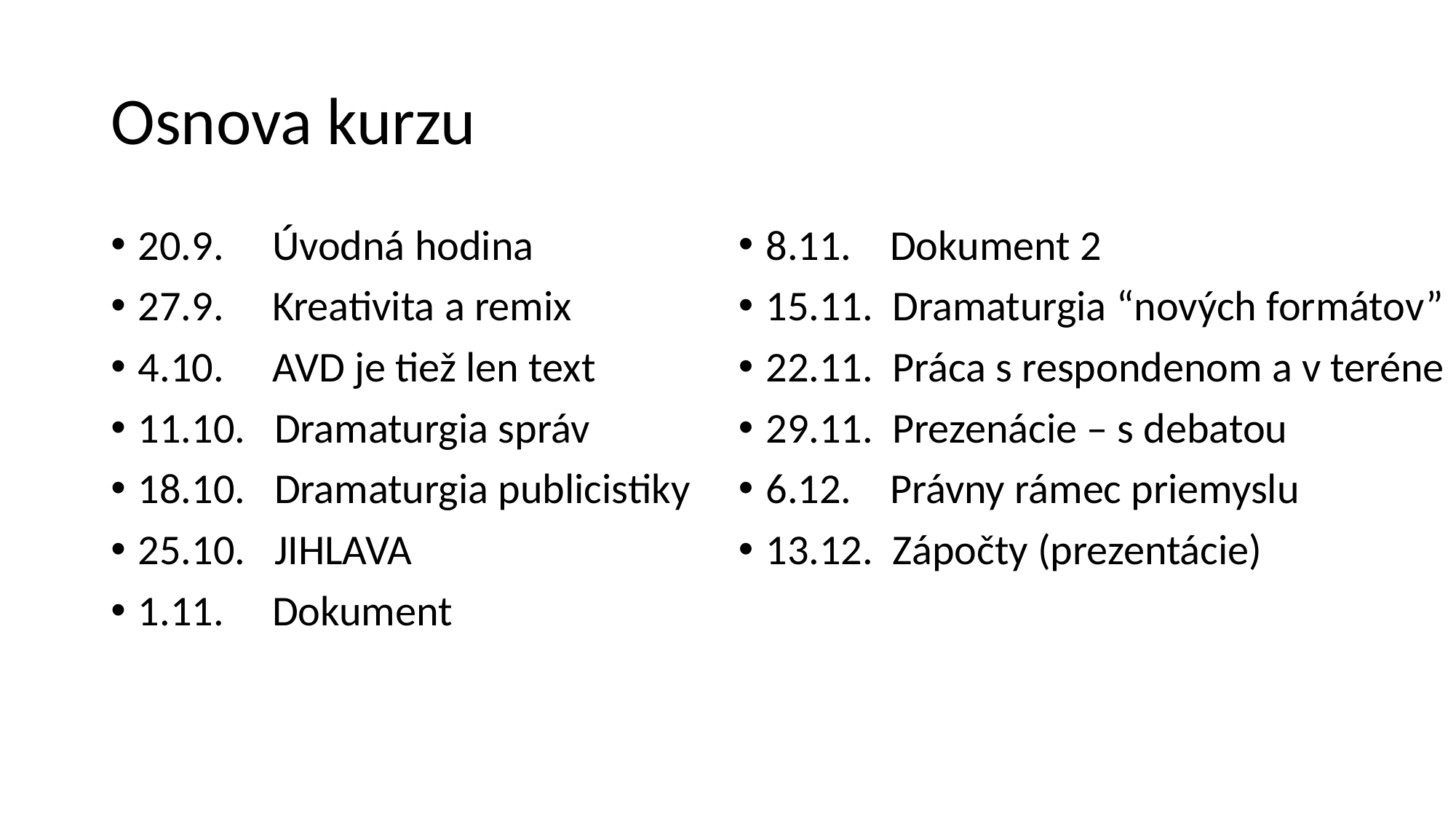

# Osnova kurzu
20.9.     Úvodná hodina
27.9.     Kreativita a remix
4.10.     AVD je tiež len text
11.10.   Dramaturgia správ
18.10.   Dramaturgia publicistiky
25.10.   JIHLAVA
1.11.     Dokument
8.11.    Dokument 2
15.11.  Dramaturgia “nových formátov”
22.11.  Práca s respondenom a v teréne
29.11.  Prezenácie – s debatou
6.12.    Právny rámec priemyslu
13.12.  Zápočty (prezentácie)